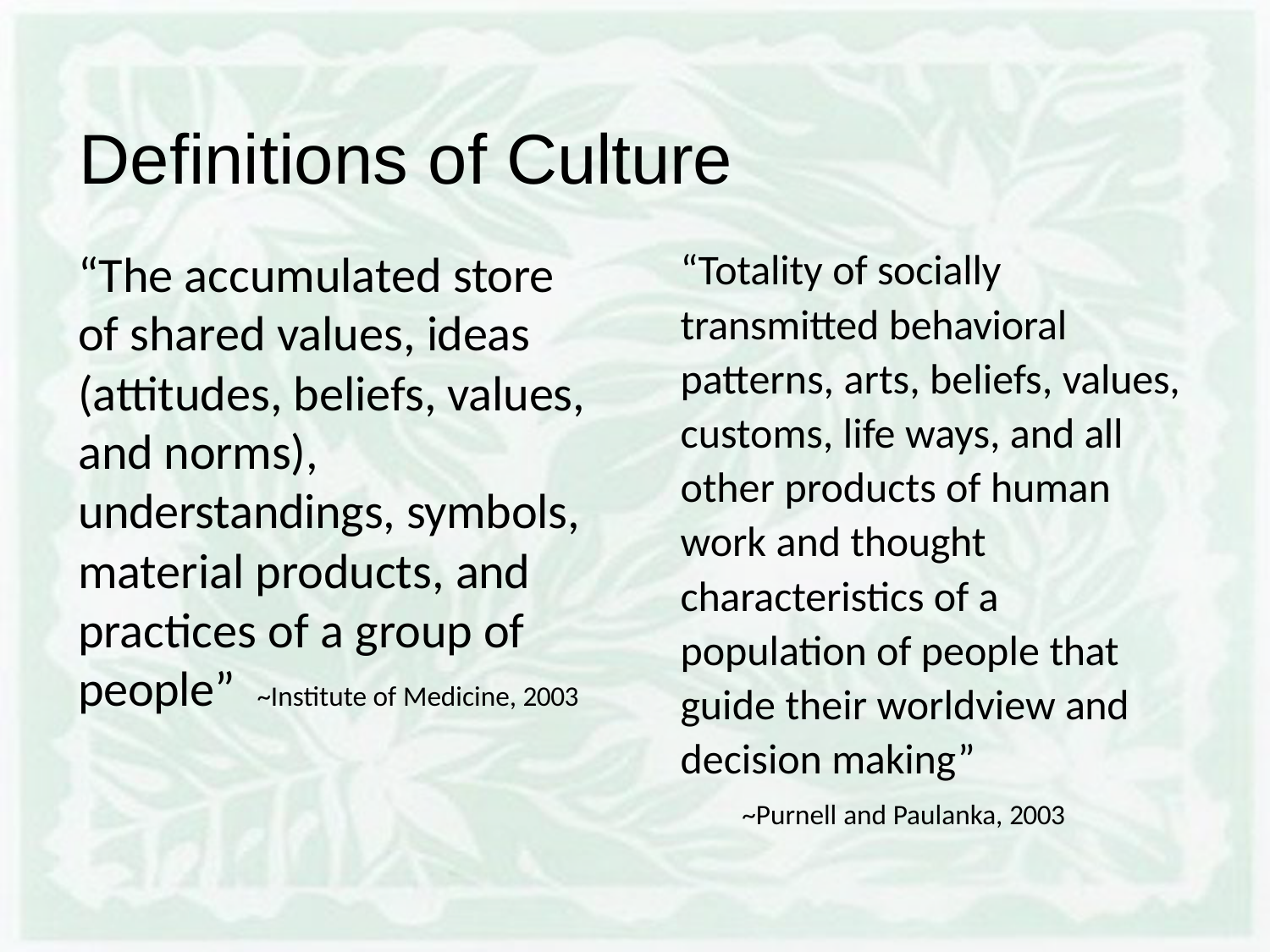

# Definitions of Culture
“Totality of socially transmitted behavioral patterns, arts, beliefs, values, customs, life ways, and all other products of human work and thought characteristics of a population of people that guide their worldview and decision making”
~Purnell and Paulanka, 2003
“The accumulated store of shared values, ideas (attitudes, beliefs, values, and norms), understandings, symbols, material products, and practices of a group of people”	~Institute of Medicine, 2003